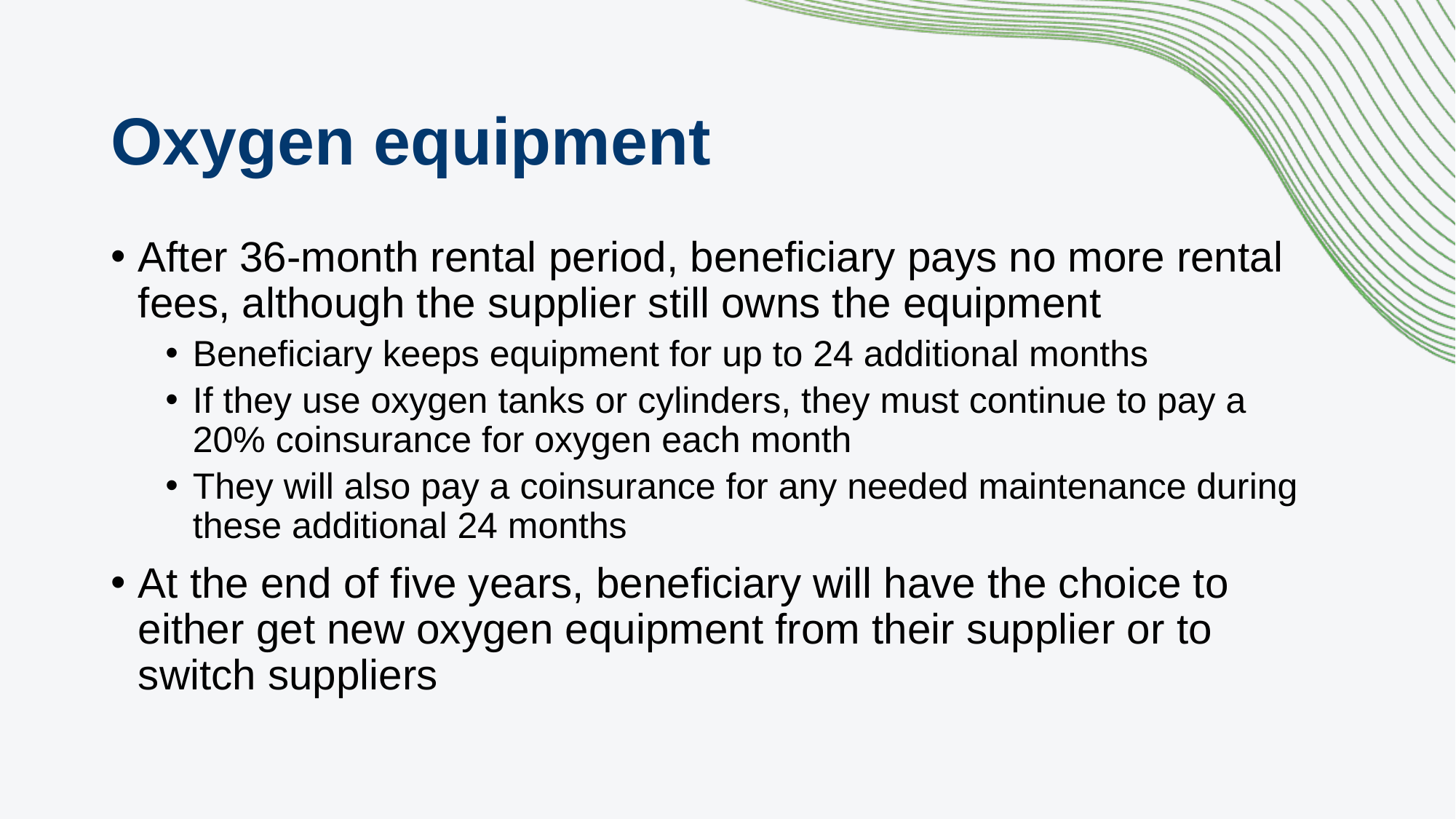

# Oxygen equipment
After 36-month rental period, beneficiary pays no more rental fees, although the supplier still owns the equipment
Beneficiary keeps equipment for up to 24 additional months
If they use oxygen tanks or cylinders, they must continue to pay a 20% coinsurance for oxygen each month
They will also pay a coinsurance for any needed maintenance during these additional 24 months
At the end of five years, beneficiary will have the choice to either get new oxygen equipment from their supplier or to switch suppliers